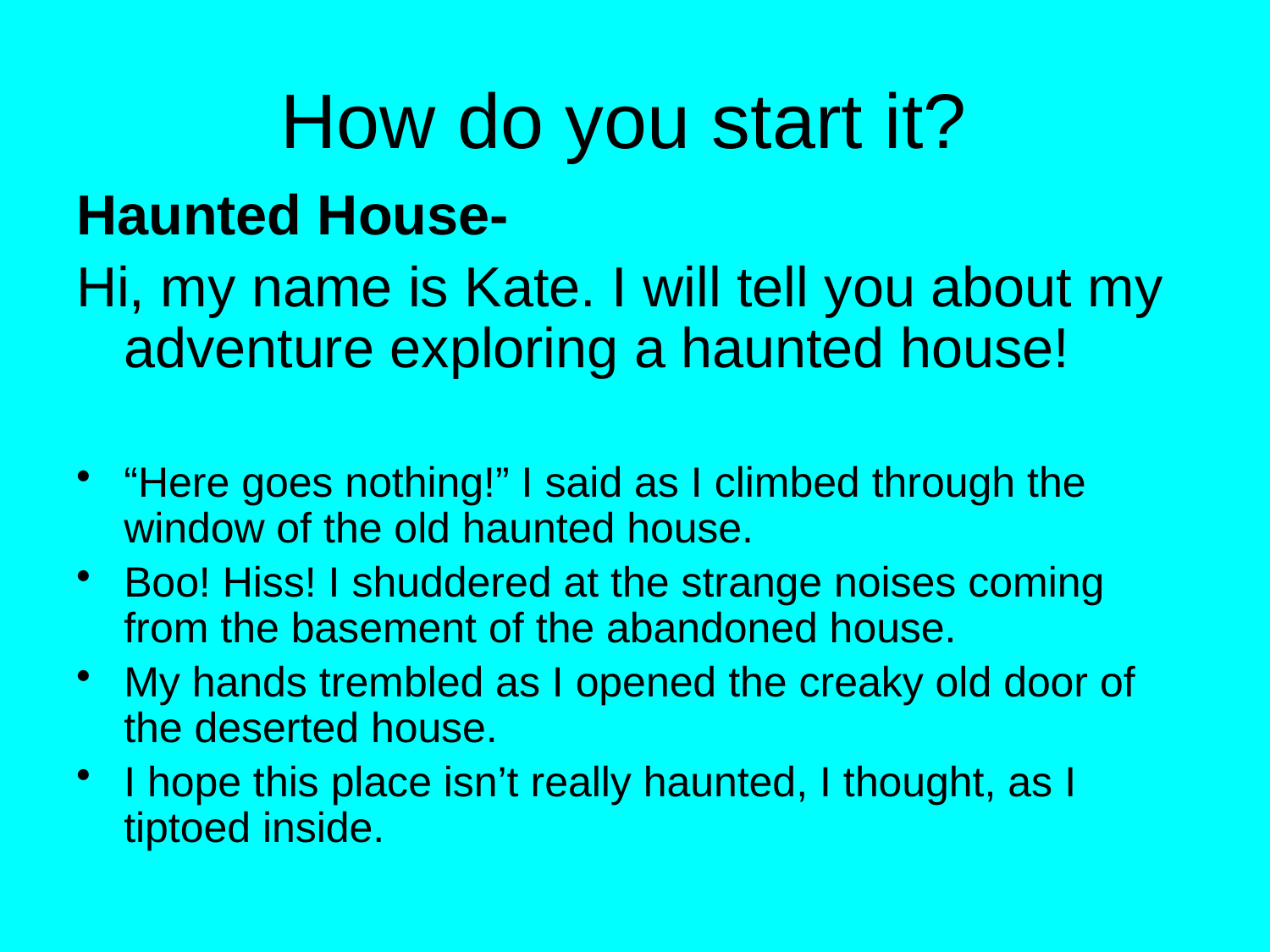

# How do you start it?
Haunted House-
Hi, my name is Kate. I will tell you about my adventure exploring a haunted house!

“Here goes nothing!” I said as I climbed through the window of the old haunted house.
Boo! Hiss! I shuddered at the strange noises coming from the basement of the abandoned house.
My hands trembled as I opened the creaky old door of the deserted house.
I hope this place isn’t really haunted, I thought, as I tiptoed inside.